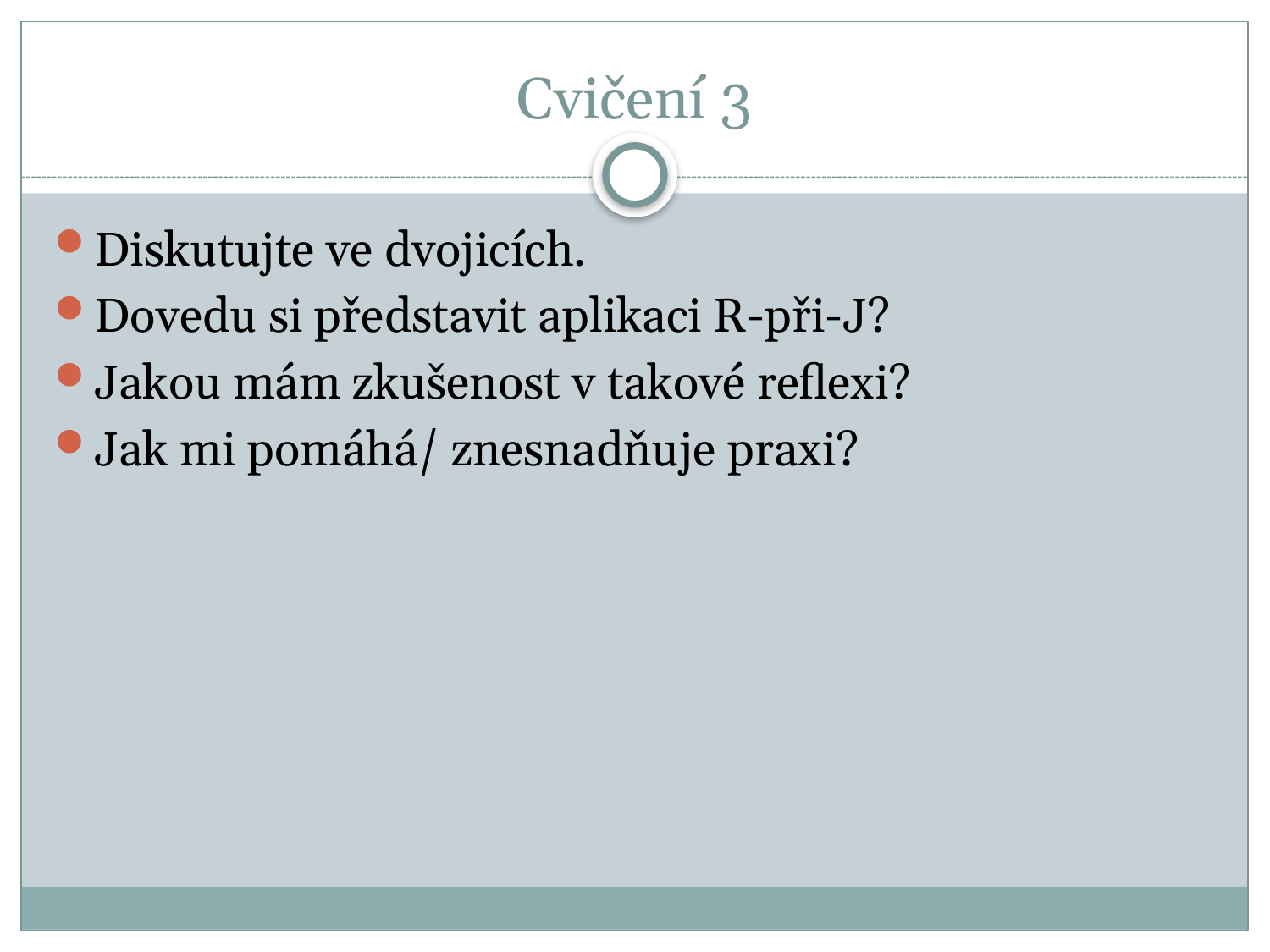

# Cvičení 3
Diskutujte ve dvojicích.
Dovedu si představit aplikaci R-při-J?
Jakou mám zkušenost v takové reflexi?
Jak mi pomáhá/ znesnadňuje praxi?